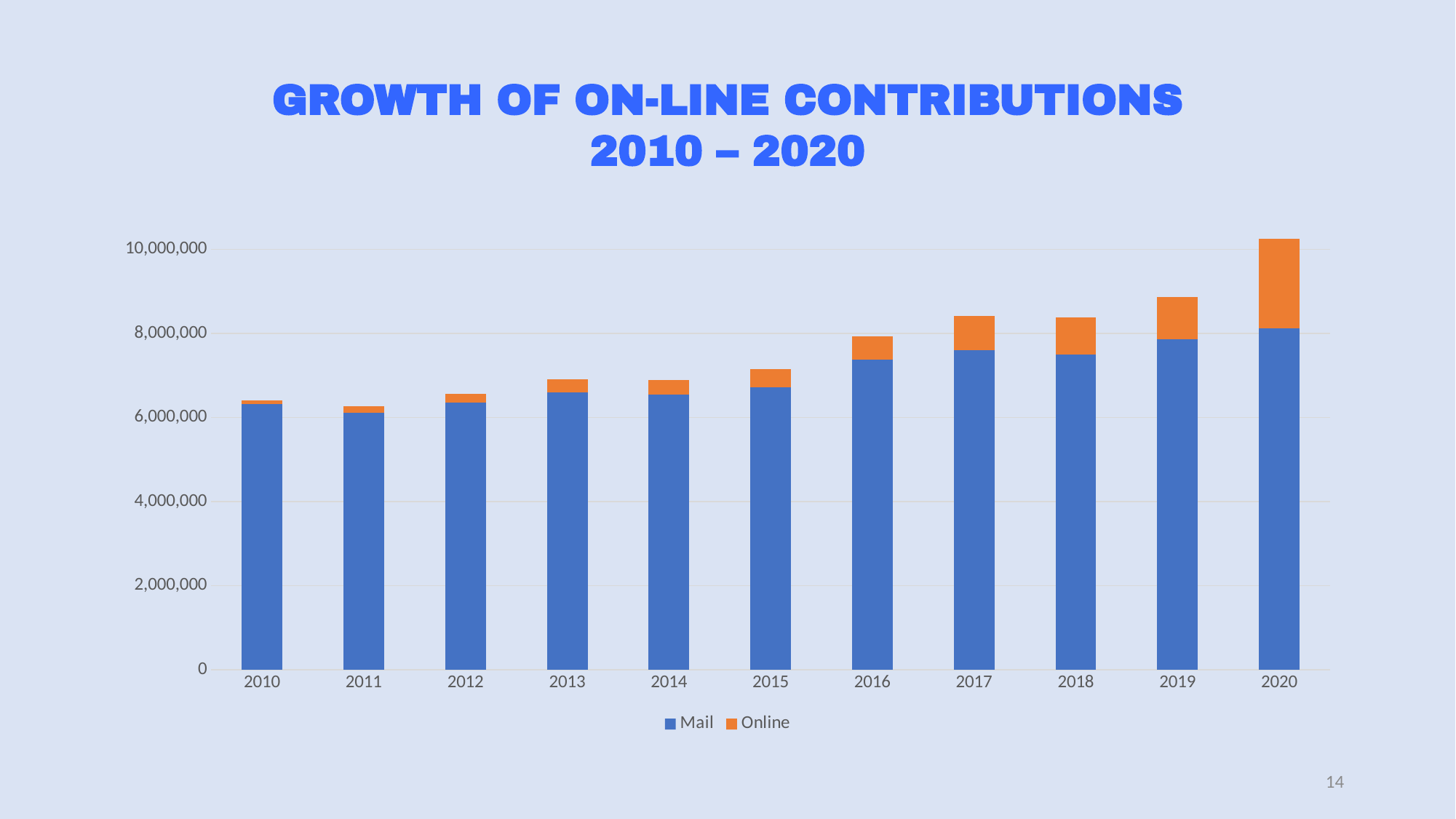

# GROWTH OF ON-LINE CONTRIBUTIONS 2010 – 2020

### Chart

| Category | Mail | Online |
|---|---|---|
| 2010 | 6321703.0 | 86718.0 |
| 2011 | 6111908.0 | 152546.0 |
| 2012 | 6355819.0 | 201789.0 |
| 2013 | 6602058.0 | 304313.0 |
| 2014 | 6554861.0 | 343207.0 |
| 2015 | 6719872.0 | 434274.0 |
| 2016 | 7368985.0 | 565884.0 |
| 2017 | 7607014.0 | 802438.0 |
| 2018 | 7504698.0 | 880311.0 |
| 2019 | 7862397.0 | 1001083.0 |
| 2020 | 8128261.0 | 2128426.0 |
14